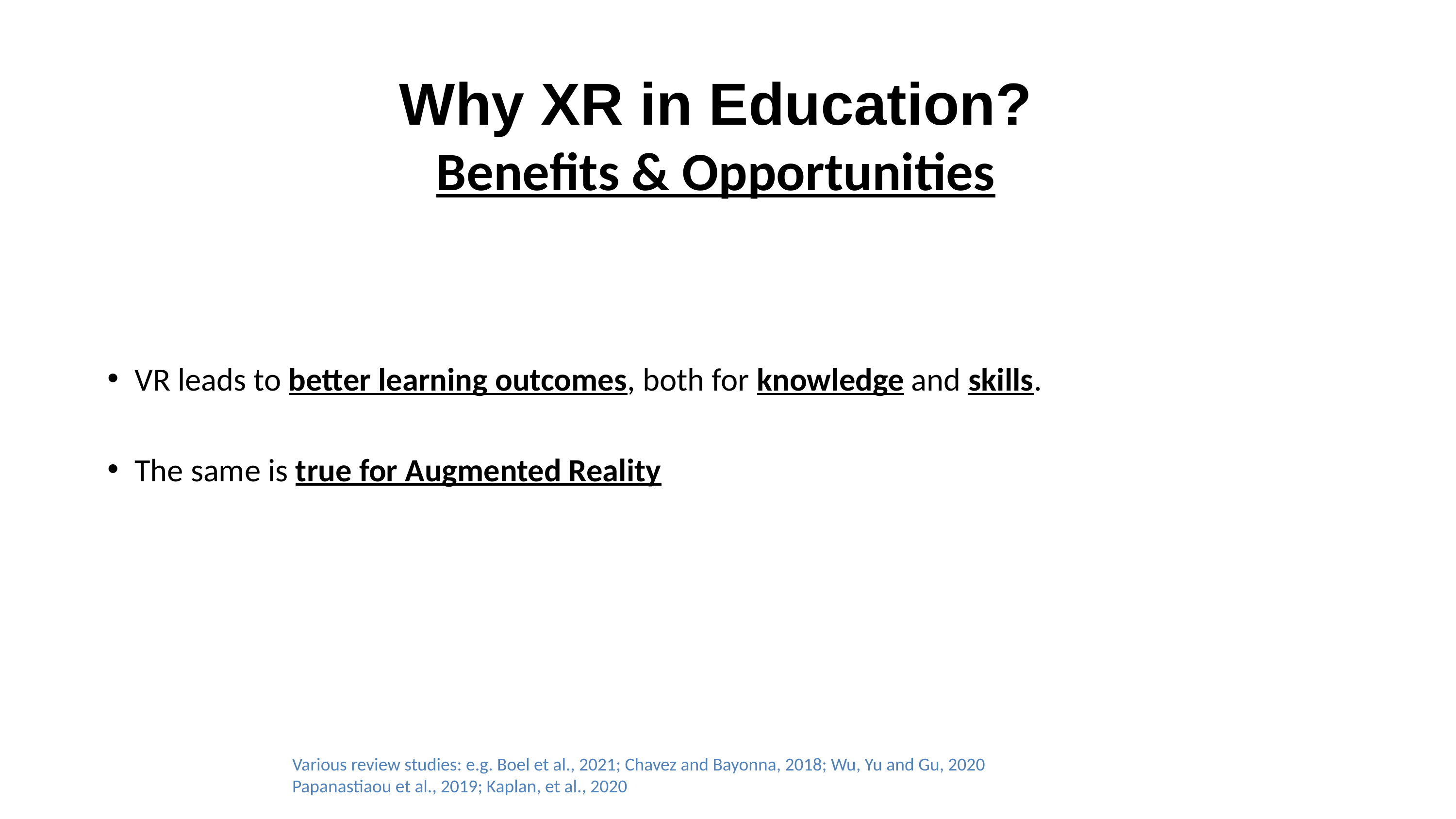

# Why XR in Education? Benefits & Opportunities
VR leads to better learning outcomes, both for knowledge and skills.

The same is true for Augmented Reality
Various review studies: e.g. Boel et al., 2021; Chavez and Bayonna, 2018; Wu, Yu and Gu, 2020
Papanastiaou et al., 2019; Kaplan, et al., 2020